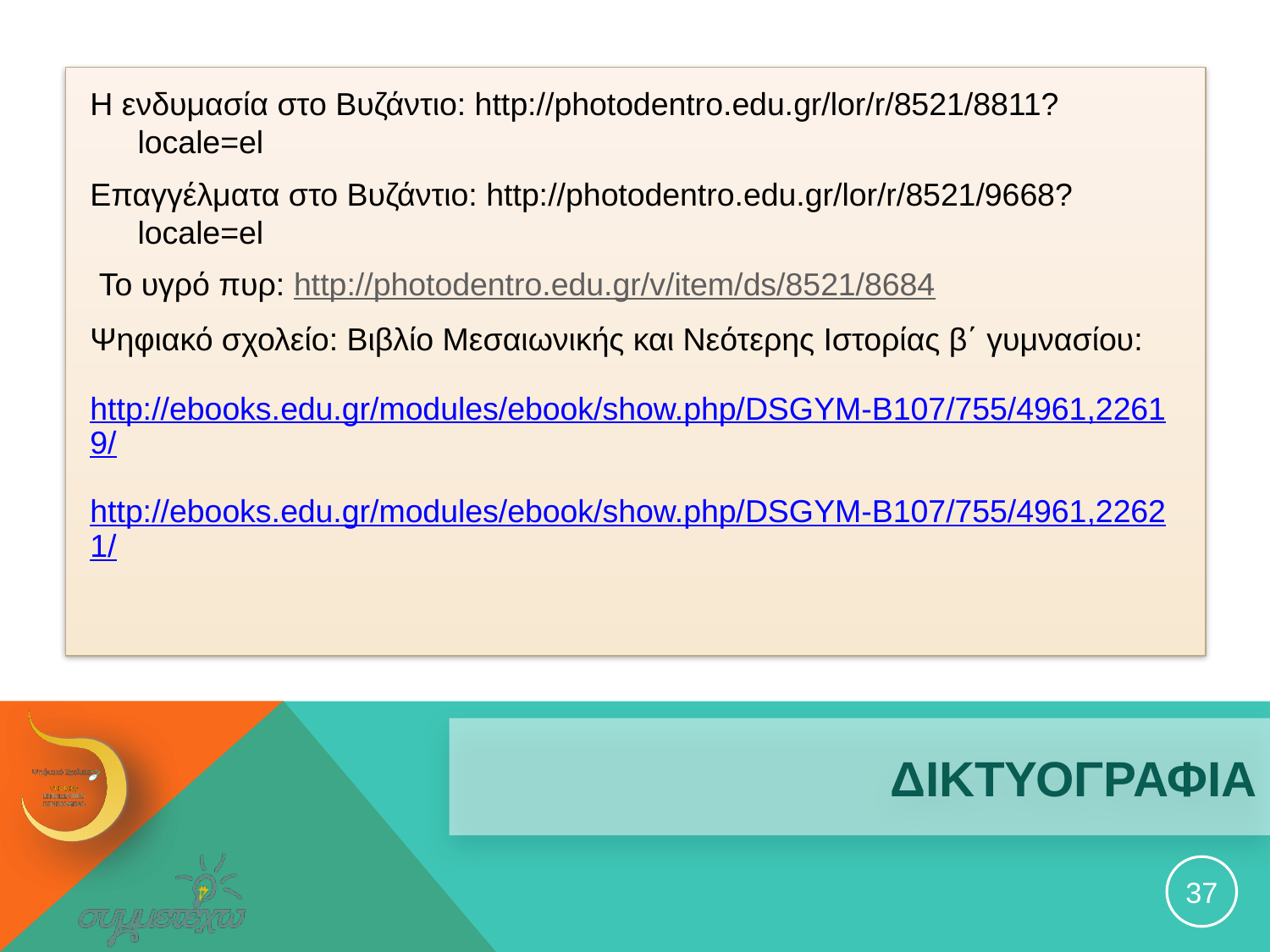

Η ενδυμασία στο Βυζάντιο: http://photodentro.edu.gr/lor/r/8521/8811?locale=el
Επαγγέλματα στο Βυζάντιο: http://photodentro.edu.gr/lor/r/8521/9668?locale=el
 Το υγρό πυρ: http://photodentro.edu.gr/v/item/ds/8521/8684
Ψηφιακό σχολείο: Βιβλίο Μεσαιωνικής και Νεότερης Ιστορίας β΄ γυμνασίου:
http://ebooks.edu.gr/modules/ebook/show.php/DSGYM-B107/755/4961,22619/
http://ebooks.edu.gr/modules/ebook/show.php/DSGYM-B107/755/4961,22621/

# δικτυογραφια
37